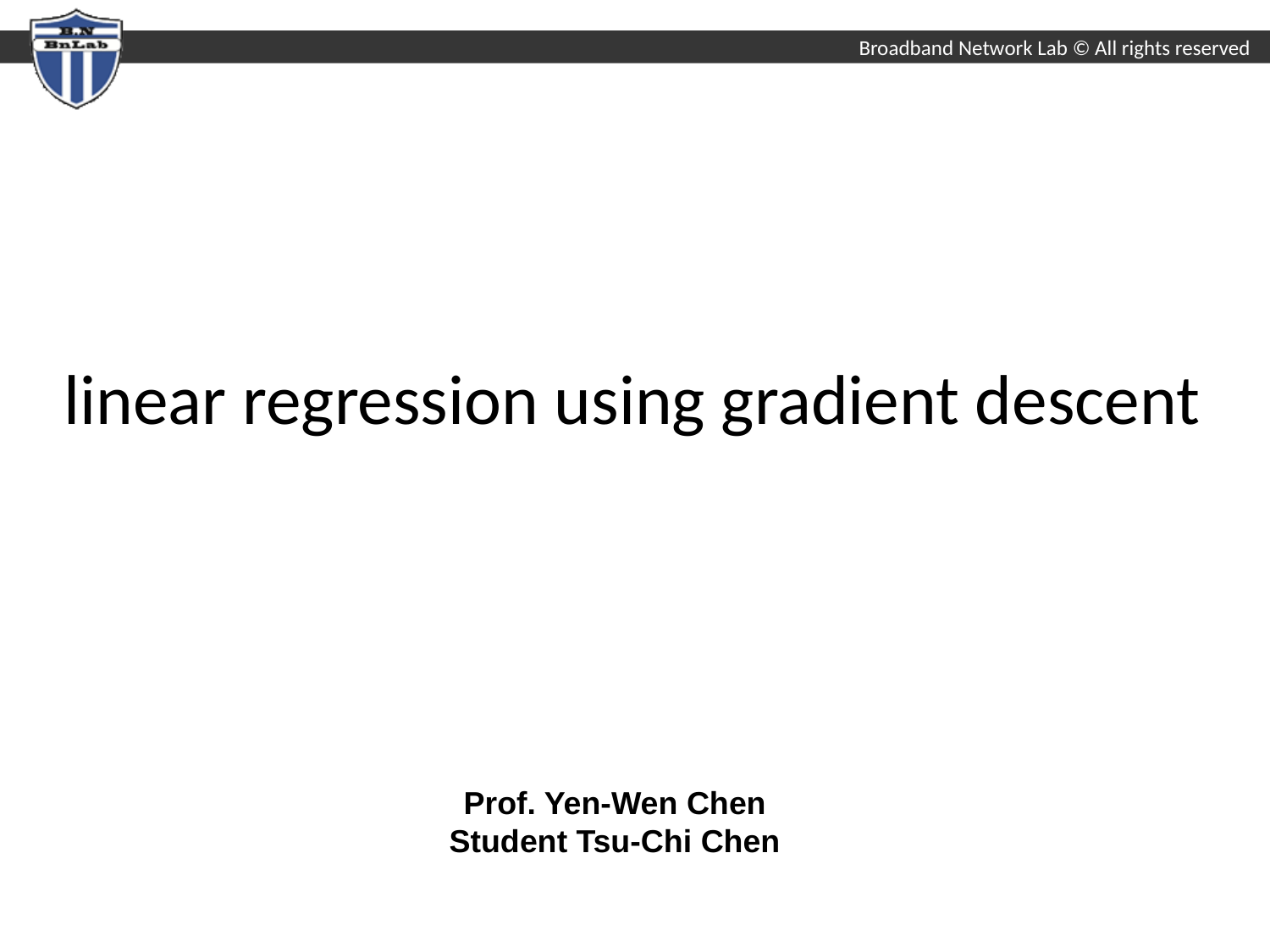

# linear regression using gradient descent

Prof. Yen-Wen Chen
Student Tsu-Chi Chen